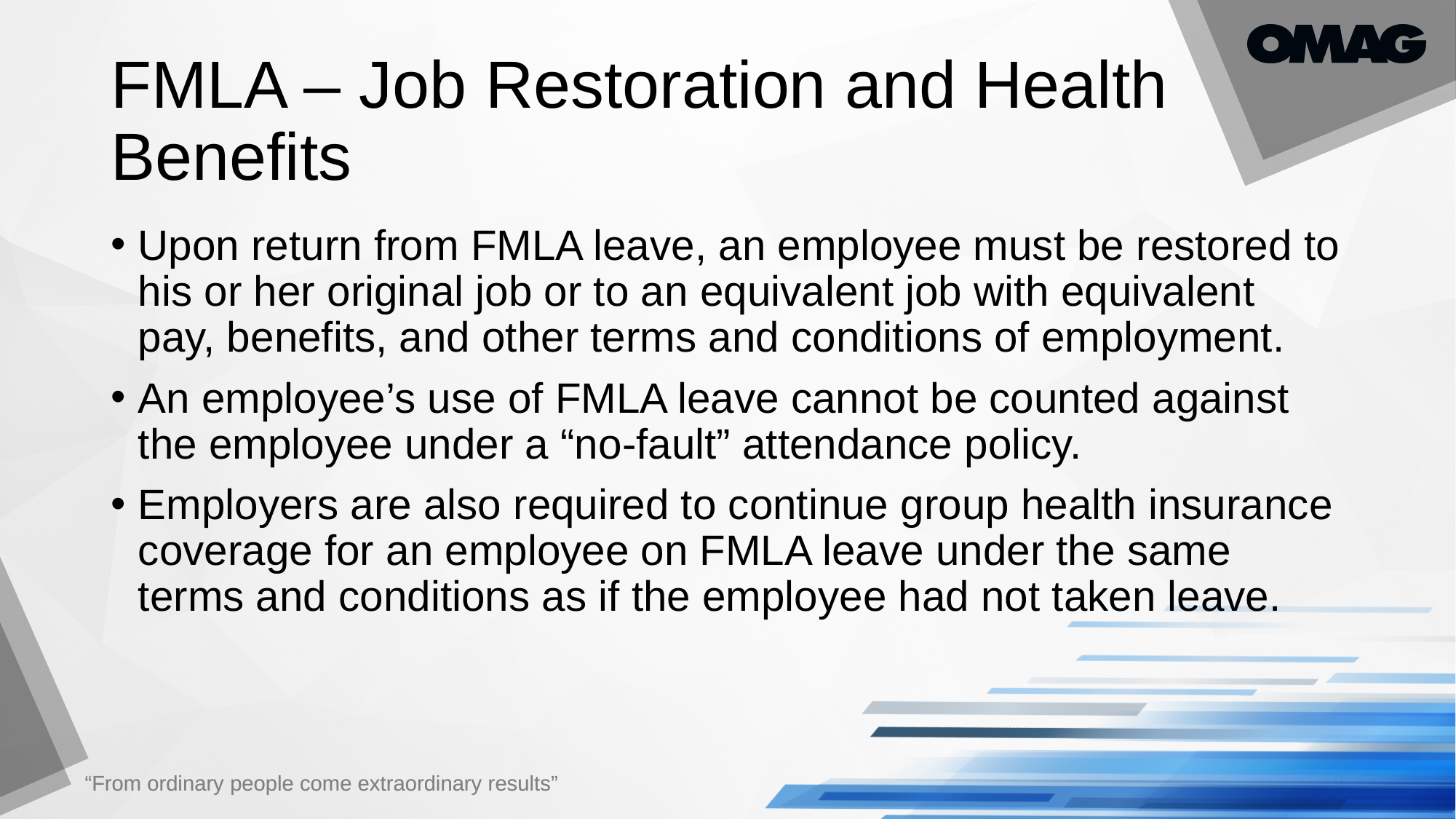

# FMLA – Job Restoration and Health Benefits
Upon return from FMLA leave, an employee must be restored to his or her original job or to an equivalent job with equivalent pay, benefits, and other terms and conditions of employment.
An employee’s use of FMLA leave cannot be counted against the employee under a “no-fault” attendance policy.
Employers are also required to continue group health insurance coverage for an employee on FMLA leave under the same terms and conditions as if the employee had not taken leave.